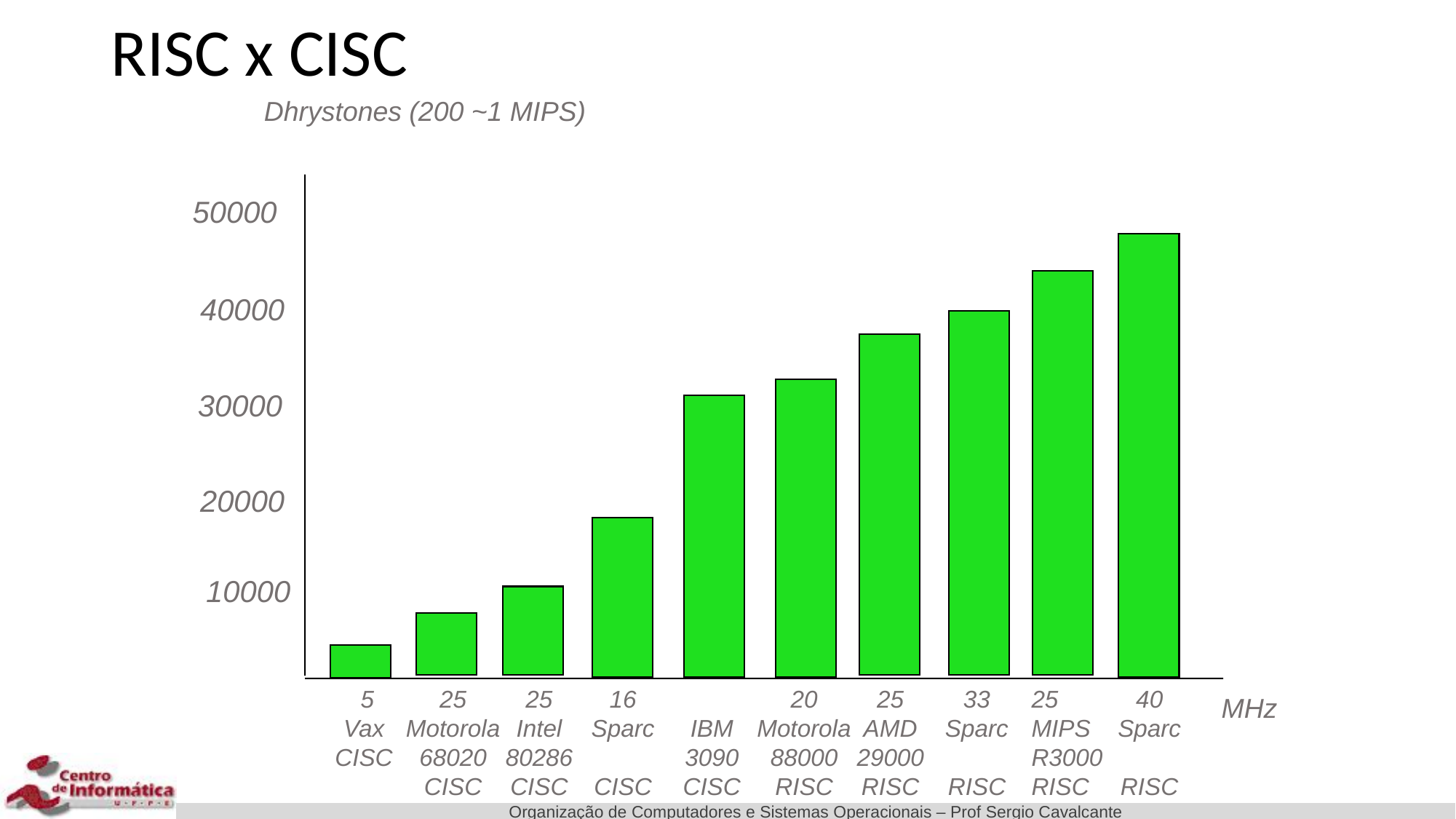

# RISC x CISC
Dhrystones (200 ~1 MIPS)

50000

40000

30000

20000

10000

25
Motorola
68020
CISC

 5
Vax
CISC
25
Intel
80286
CISC
16
Sparc

CISC

IBM
3090
CISC
20
Motorola
88000
RISC
25
AMD
29000
RISC
33
Sparc

RISC
25
MIPS
R3000
RISC
40
Sparc

RISC
MHz